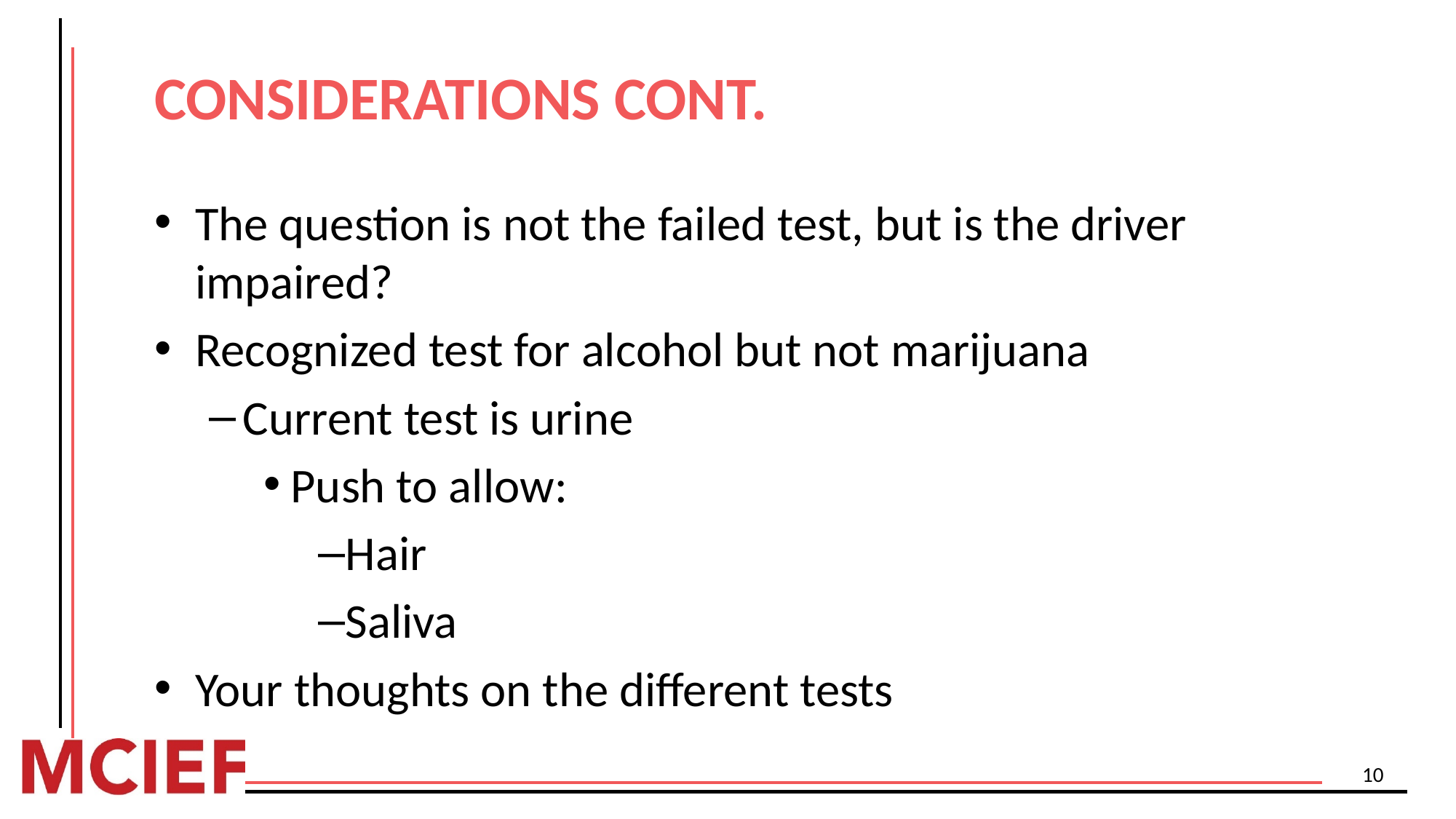

# CONSIDERATIONS CONT.
The question is not the failed test, but is the driver impaired?
Recognized test for alcohol but not marijuana
Current test is urine
Push to allow:
Hair
Saliva
Your thoughts on the different tests
10